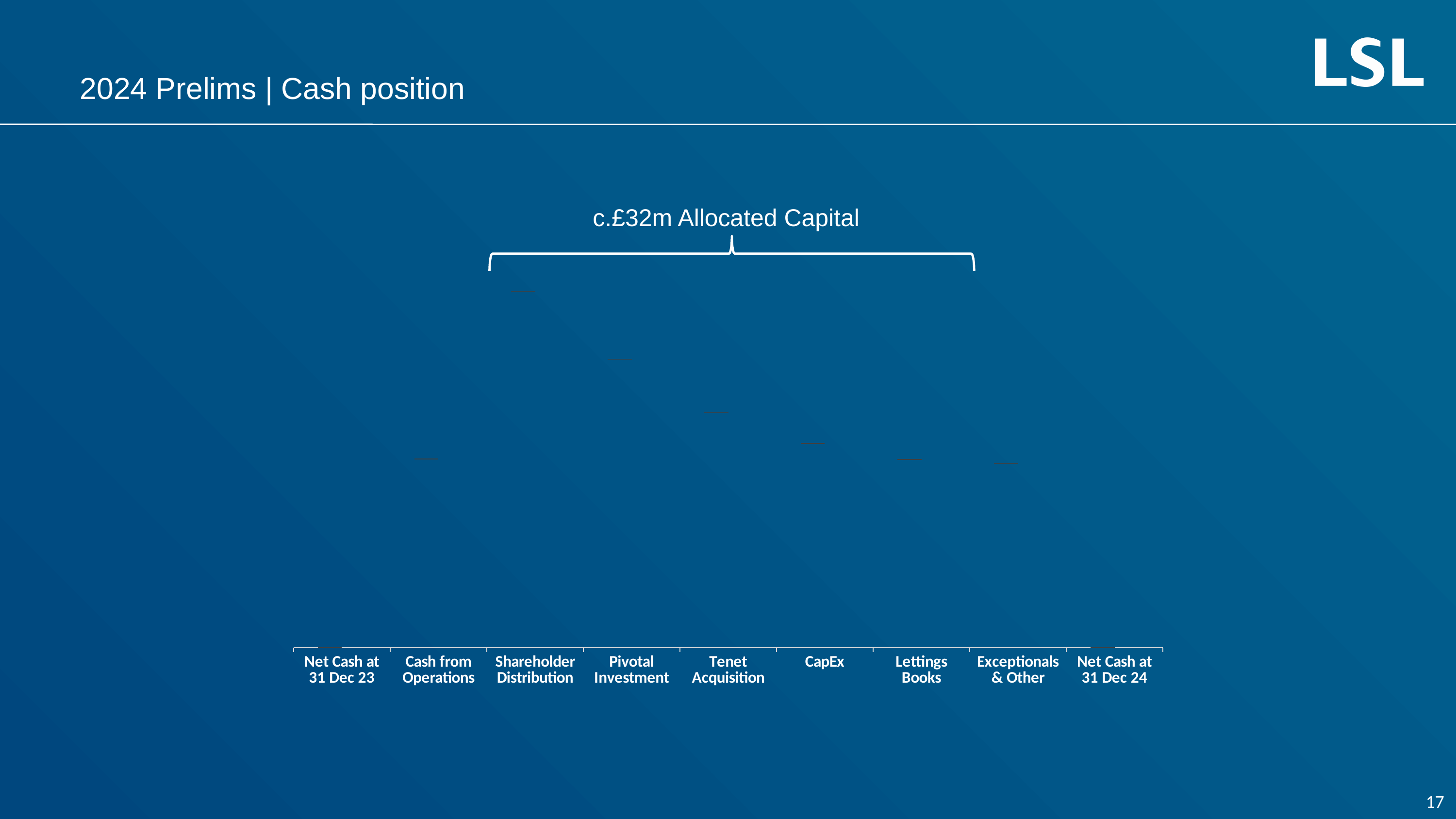

# 2024 Prelims | Cash position

c.£32m Allocated Capital

[unsupported chart]

17